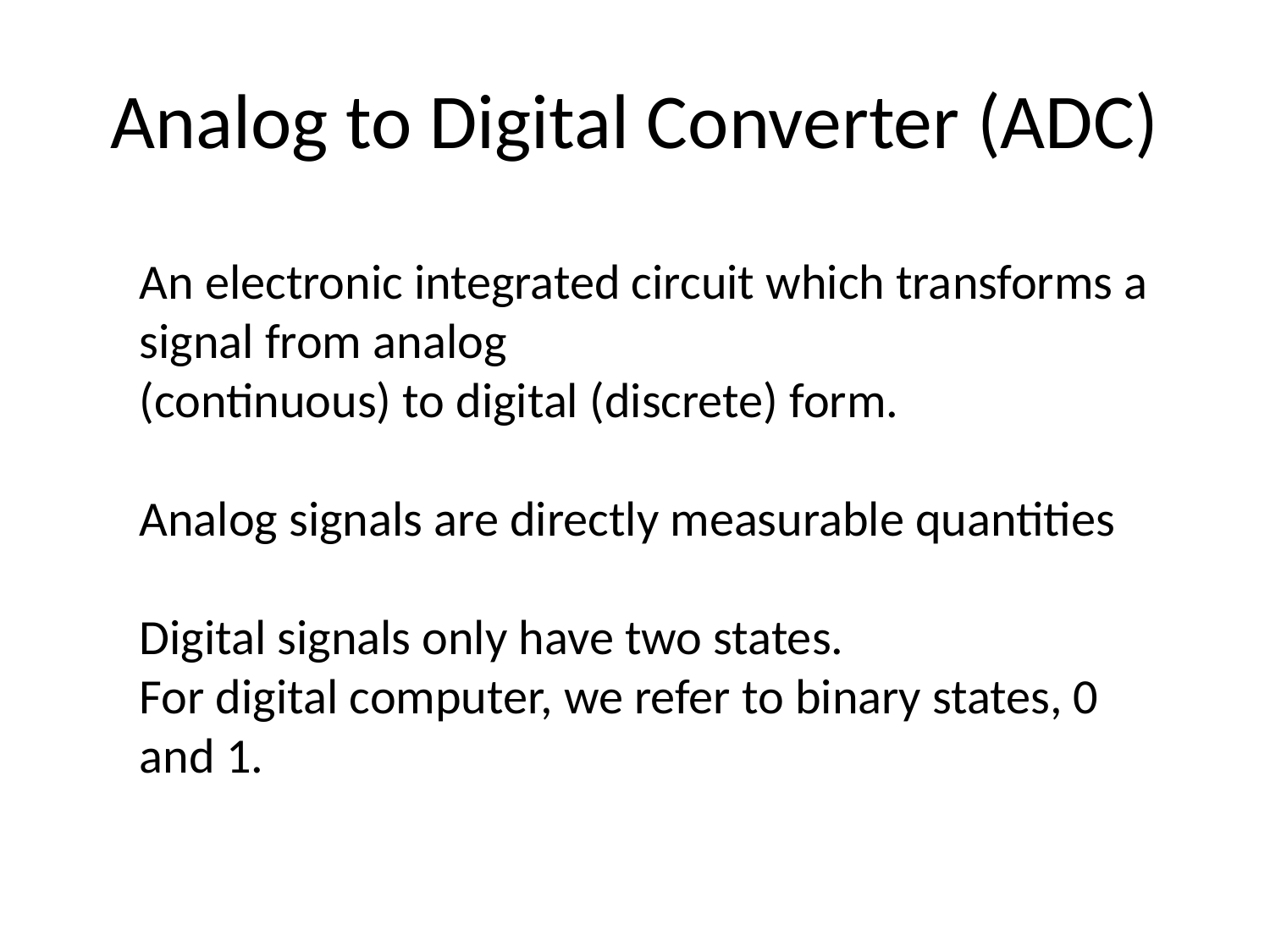

# Analog to Digital Converter (ADC)

An electronic integrated circuit which transforms a signal from analog
(continuous) to digital (discrete) form.

Analog signals are directly measurable quantities

Digital signals only have two states.
For digital computer, we refer to binary states, 0 and 1.